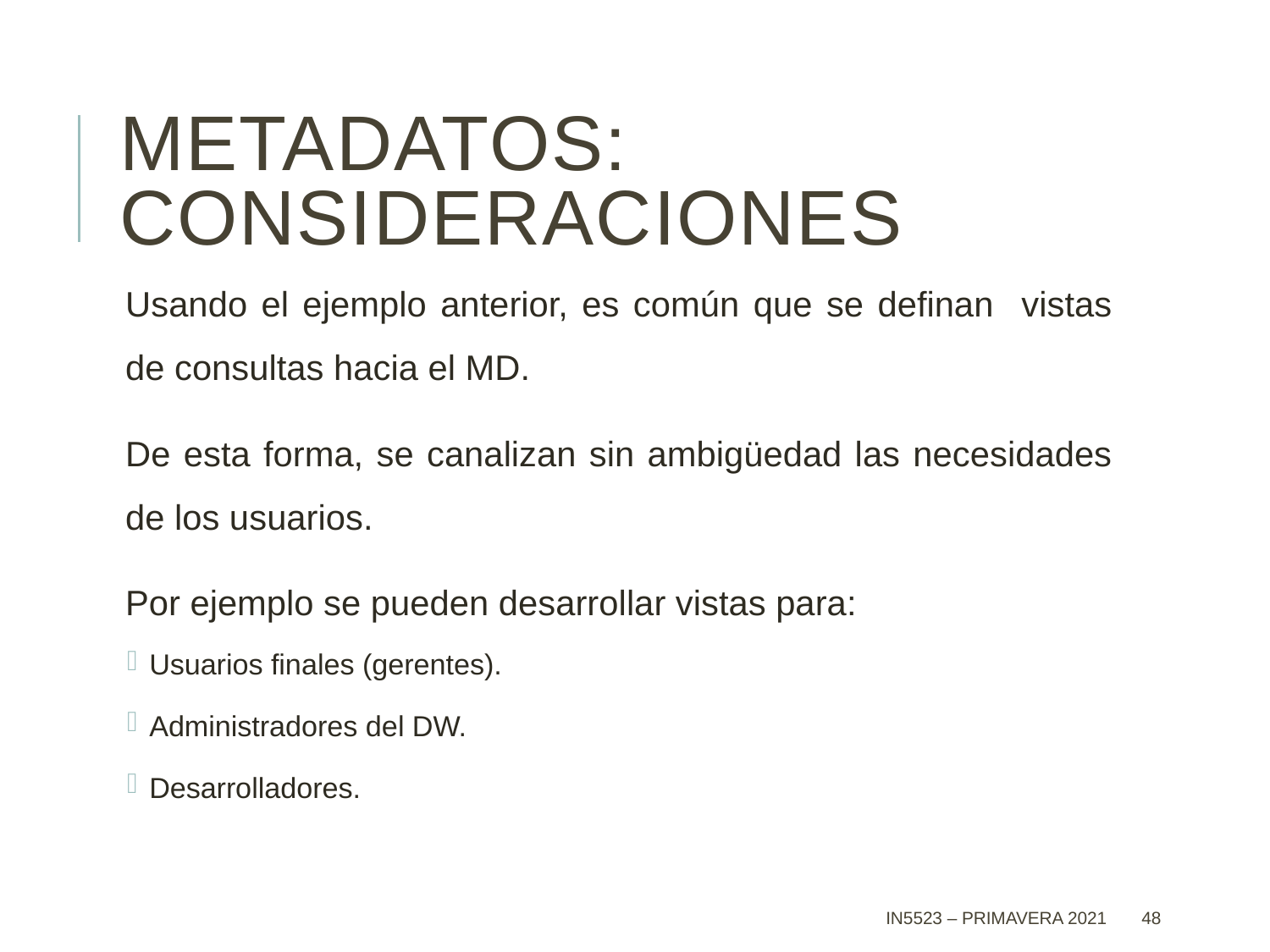

# Metadatos: Consideraciones
Usando el ejemplo anterior, es común que se definan  vistas de consultas hacia el MD.
De esta forma, se canalizan sin ambigüedad las necesidades de los usuarios.
Por ejemplo se pueden desarrollar vistas para:
Usuarios finales (gerentes).
Administradores del DW.
Desarrolladores.

IN5523 – Primavera 2021
48